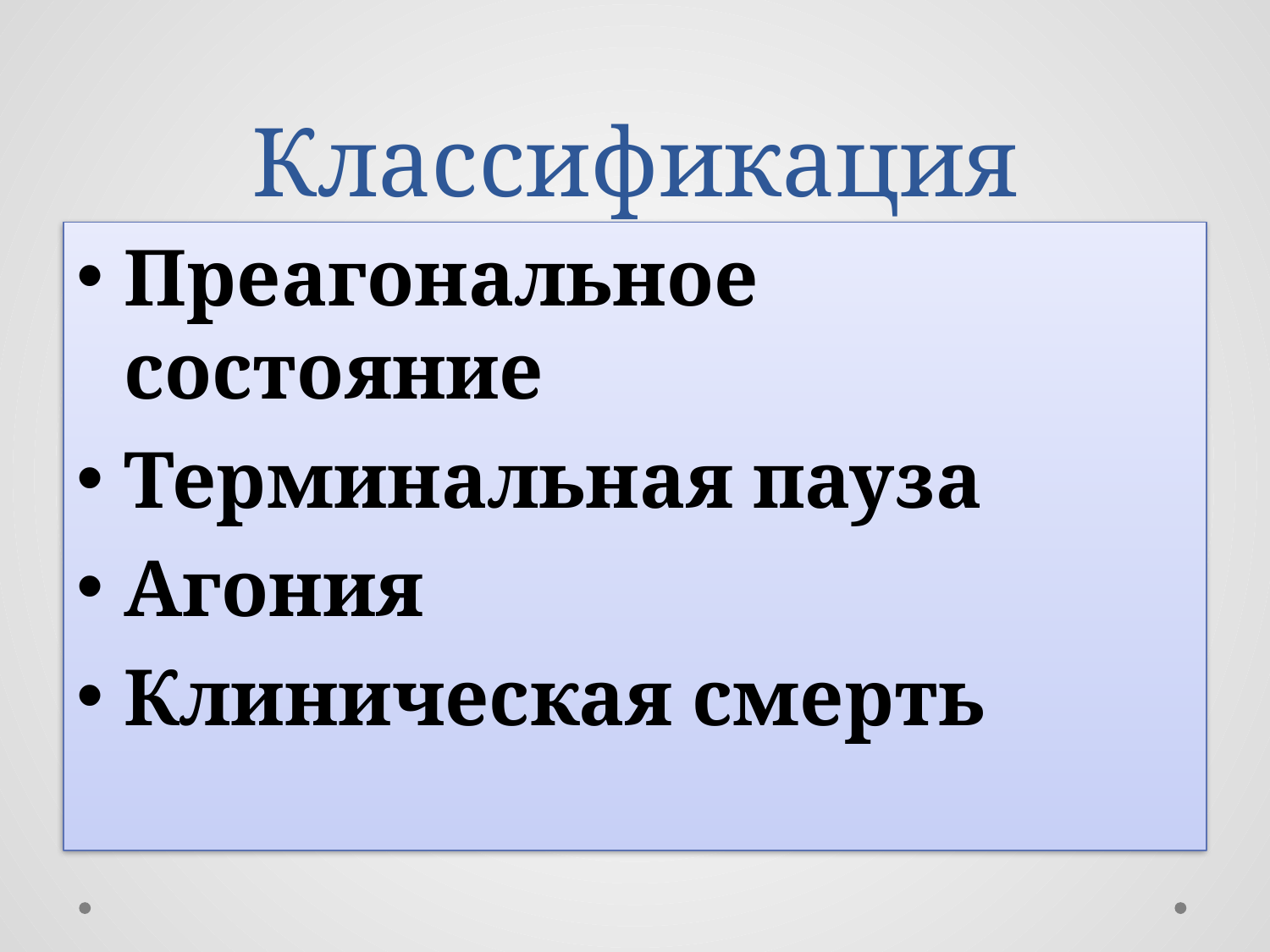

# Классификация
Преагональное состояние
Терминальная пауза
Агония
Клиническая смерть